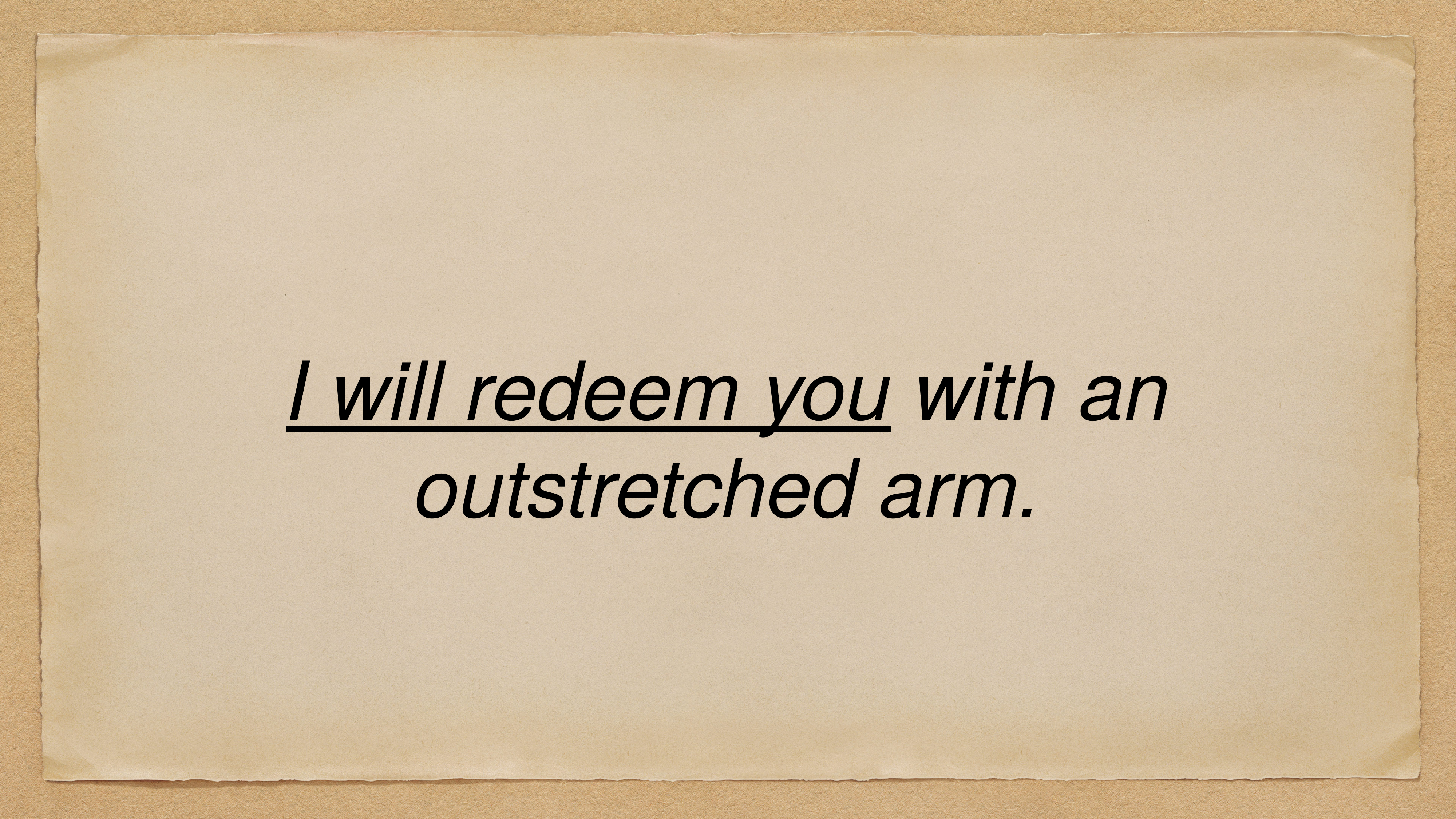

# I will redeem you with an outstretched arm.